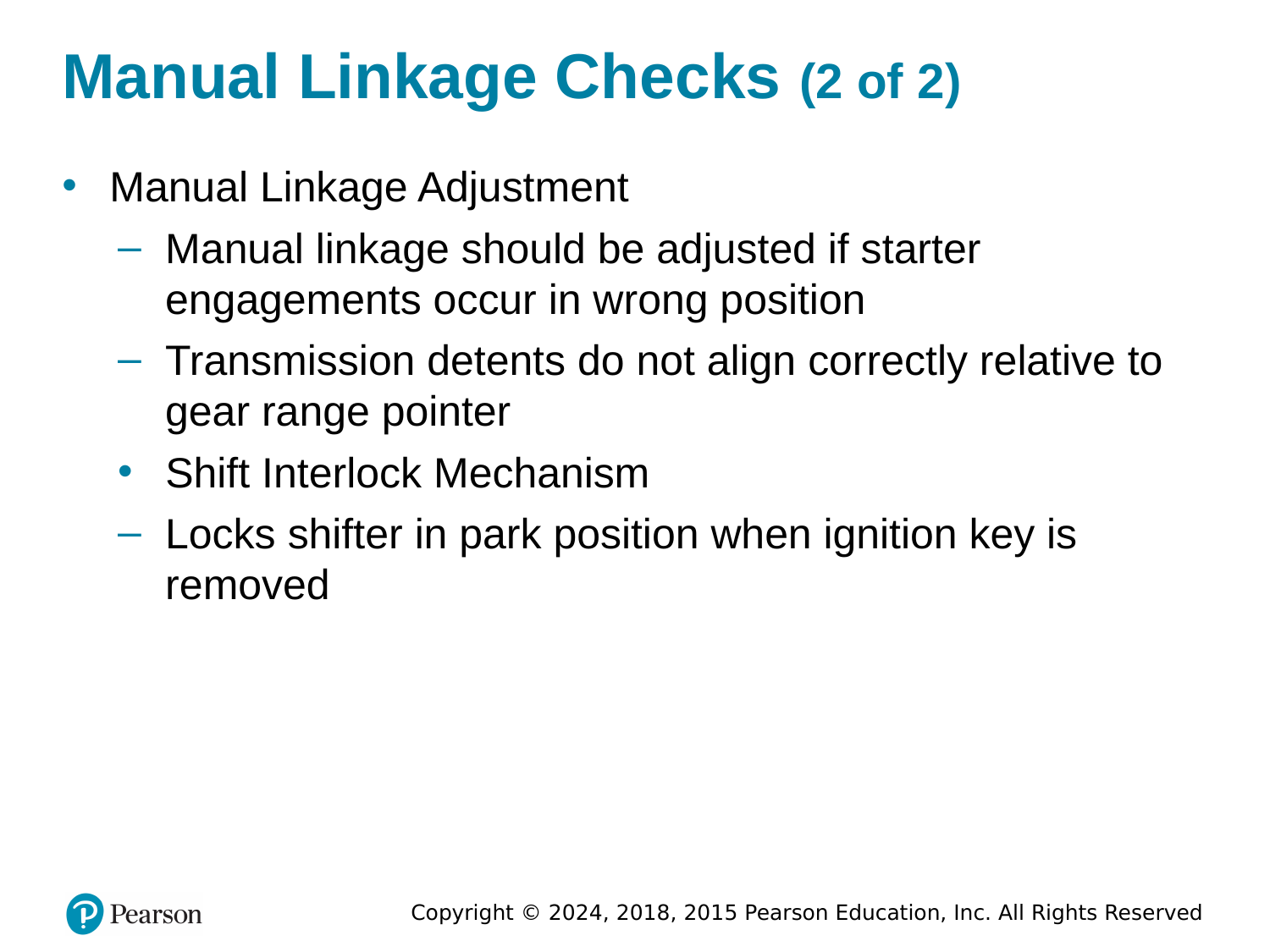

# Manual Linkage Checks (2 of 2)
Manual Linkage Adjustment
Manual linkage should be adjusted if starter engagements occur in wrong position
Transmission detents do not align correctly relative to gear range pointer
Shift Interlock Mechanism
Locks shifter in park position when ignition key is removed